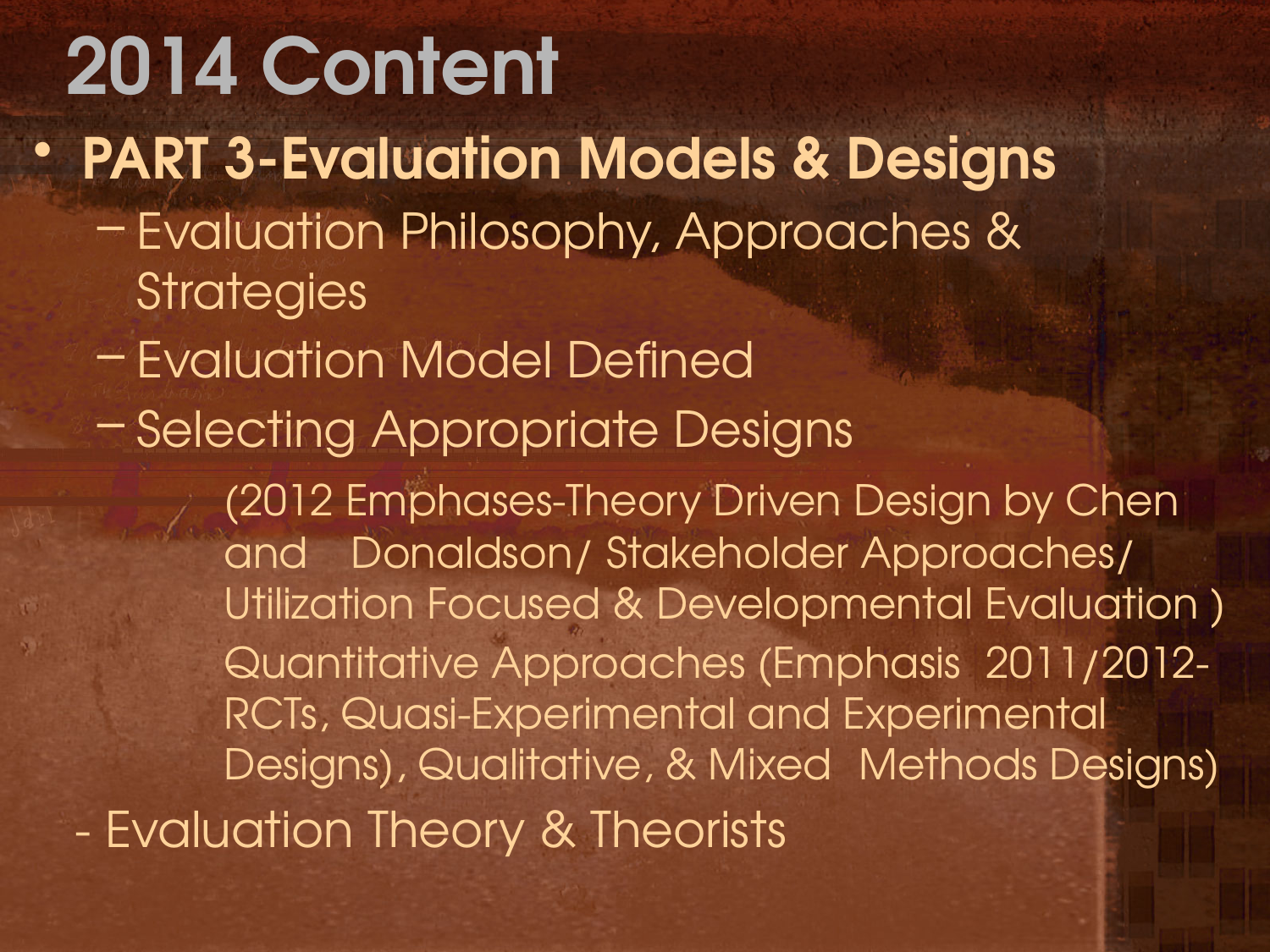

# 2014 Content
PART 3-Evaluation Models & Designs
Evaluation Philosophy, Approaches & Strategies
Evaluation Model Defined
Selecting Appropriate Designs
	(2012 Emphases-Theory Driven Design by Chen 	and 	Donaldson/ Stakeholder Approaches/ 	Utilization Focused & Developmental Evaluation )
	Quantitative Approaches (Emphasis 	2011/2012-	RCTs, Quasi-Experimental and Experimental 	Designs), Qualitative, & Mixed 	Methods Designs)
   - Evaluation Theory & Theorists